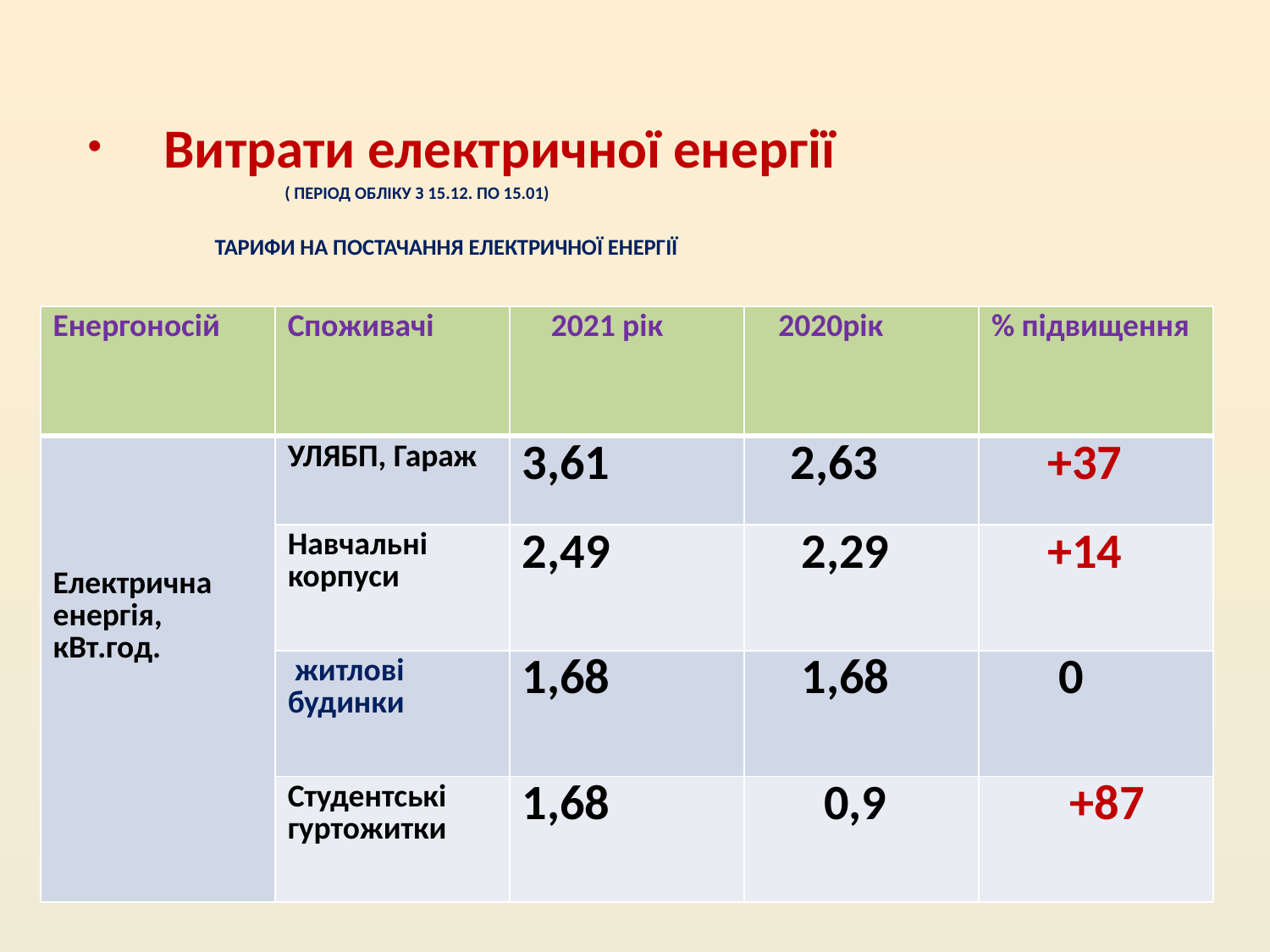

Витрати електричної енергії
                                                 ( ПЕРІОД ОБЛІКУ З 15.12. ПО 15.01)

                         ТАРИФИ НА ПОСТАЧАННЯ ЕЛЕКТРИЧНОЇ ЕНЕРГІЇ
| Енергоносій | Споживачі | 2021 рік | 2020рік | % підвищення |
| --- | --- | --- | --- | --- |
| Електрична енергія, кВт.год. | УЛЯБП, Гараж | 3,61 | 2,63 | +37 |
|  | Навчальні корпуси | 2,49 | 2,29 | +14 |
|  | житлові будинки | 1,68 | 1,68 | 0 |
|  | Студентські гуртожитки | 1,68 | 0,9 | +87 |